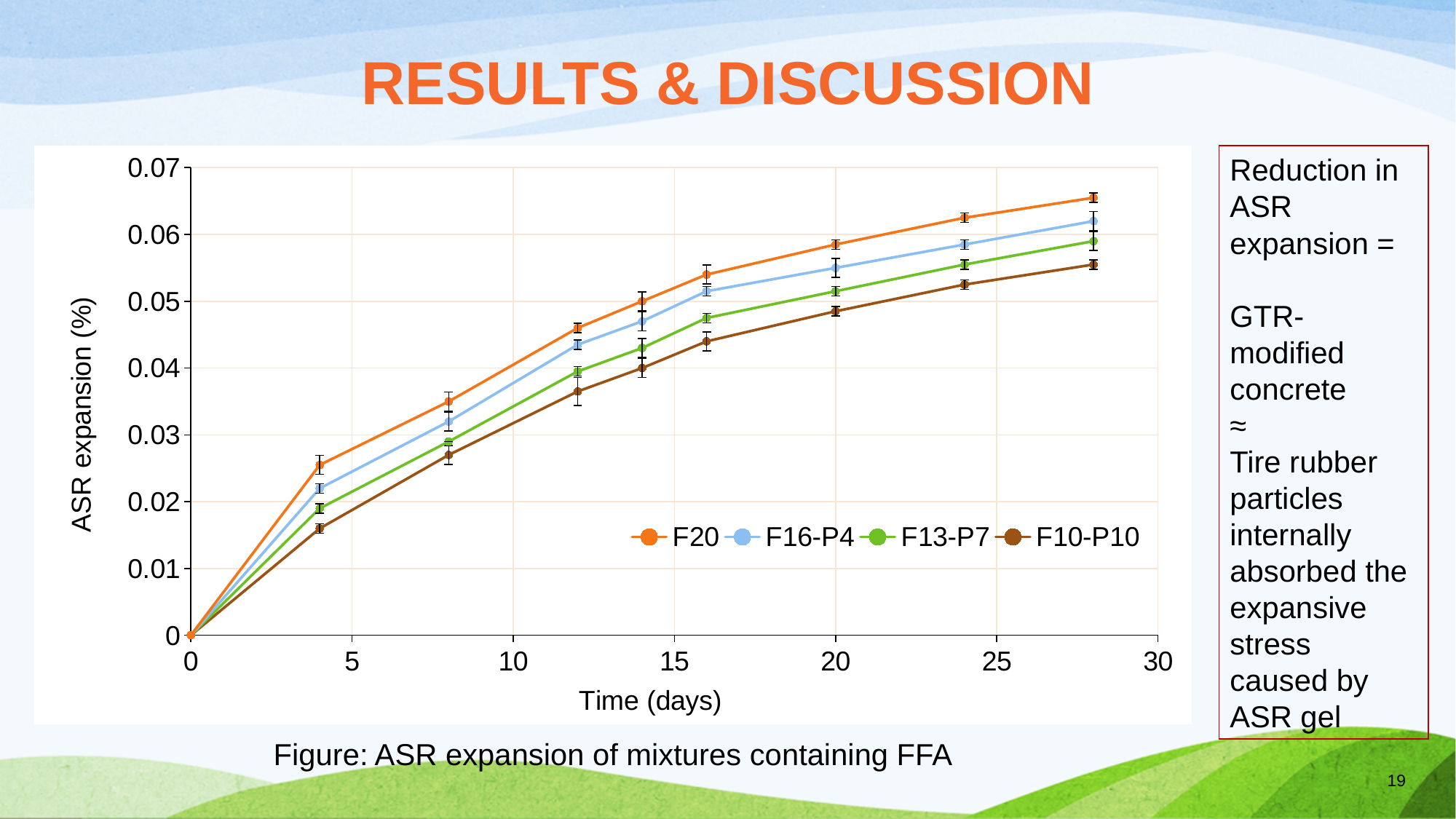

Results & discussion

### Chart

| Category |  |  |  |  |
|---|---|---|---|---|
Reduction in ASR expansion =

GTR-modified concrete
≈
Tire rubber particles internally absorbed the expansive stress caused by ASR gel
Figure: ASR expansion of mixtures containing FFA
19